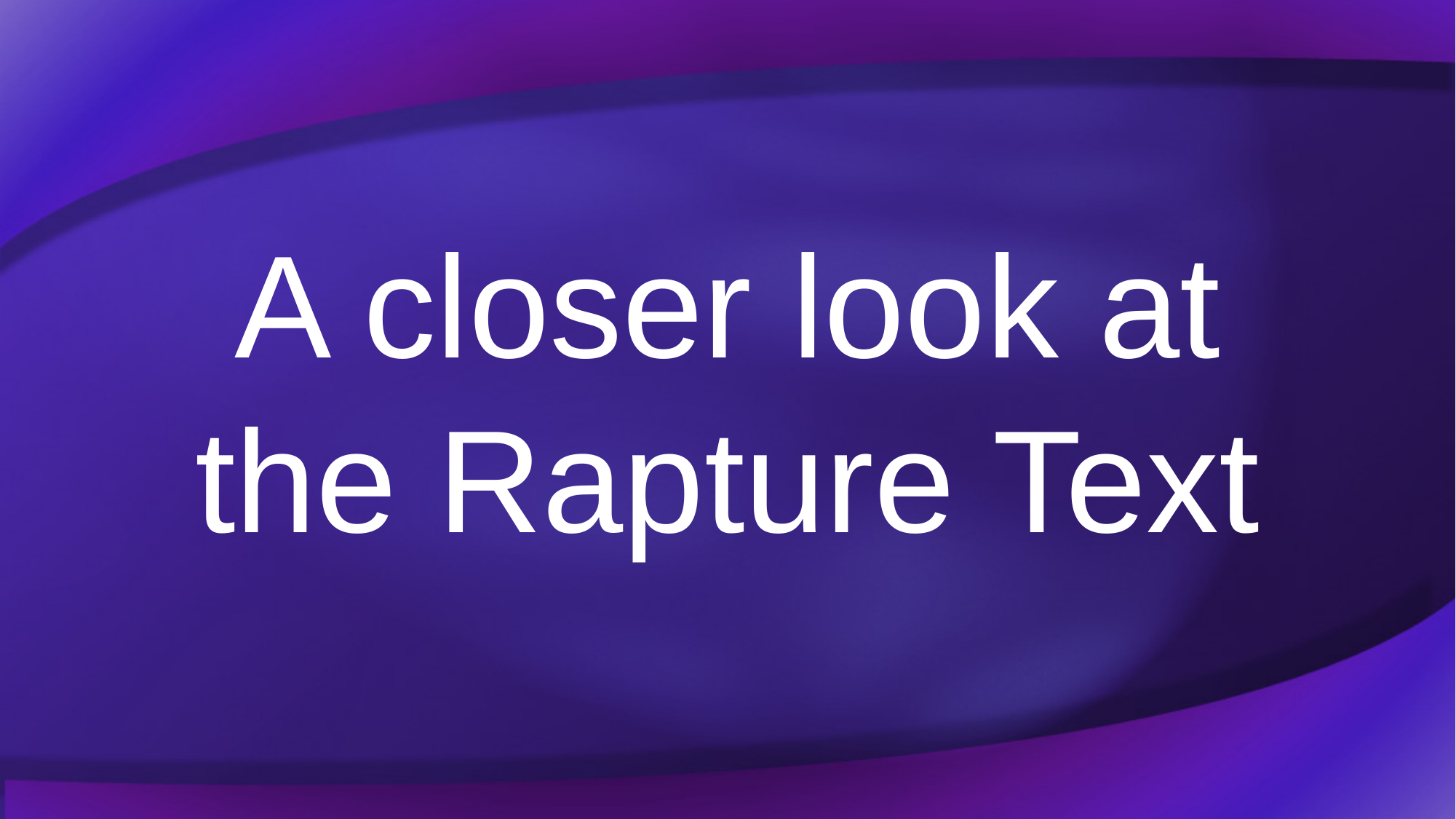

# A closer look at the Rapture Text